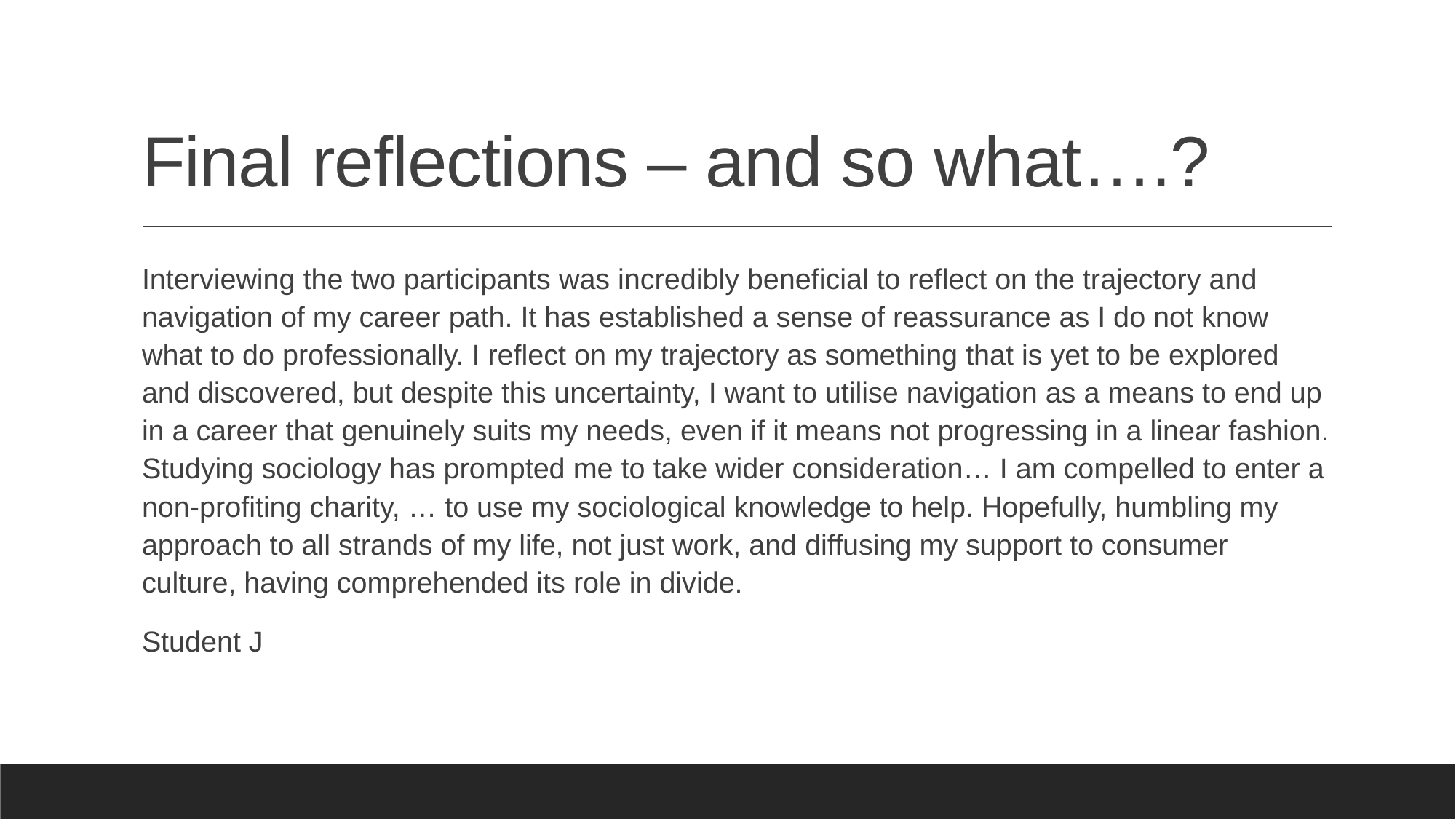

# Final reflections – and so what….?
Interviewing the two participants was incredibly beneficial to reflect on the trajectory and navigation of my career path. It has established a sense of reassurance as I do not know what to do professionally. I reflect on my trajectory as something that is yet to be explored and discovered, but despite this uncertainty, I want to utilise navigation as a means to end up in a career that genuinely suits my needs, even if it means not progressing in a linear fashion. Studying sociology has prompted me to take wider consideration… I am compelled to enter a non-profiting charity, … to use my sociological knowledge to help. Hopefully, humbling my approach to all strands of my life, not just work, and diffusing my support to consumer culture, having comprehended its role in divide.
Student J